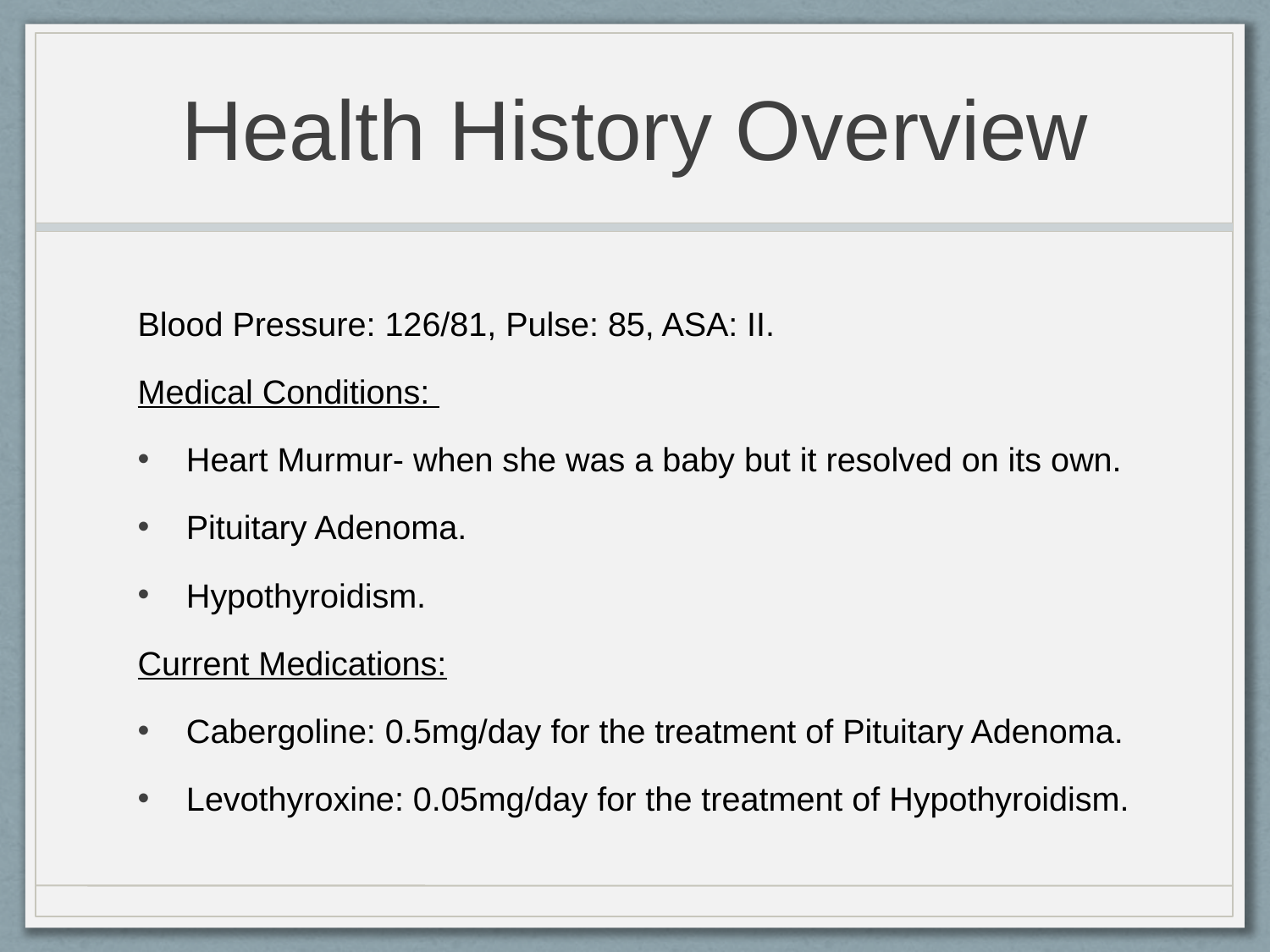

# Health History Overview
Blood Pressure: 126/81, Pulse: 85, ASA: II.
Medical Conditions:
Heart Murmur- when she was a baby but it resolved on its own.
Pituitary Adenoma.
Hypothyroidism.
Current Medications:
Cabergoline: 0.5mg/day for the treatment of Pituitary Adenoma.
Levothyroxine: 0.05mg/day for the treatment of Hypothyroidism.